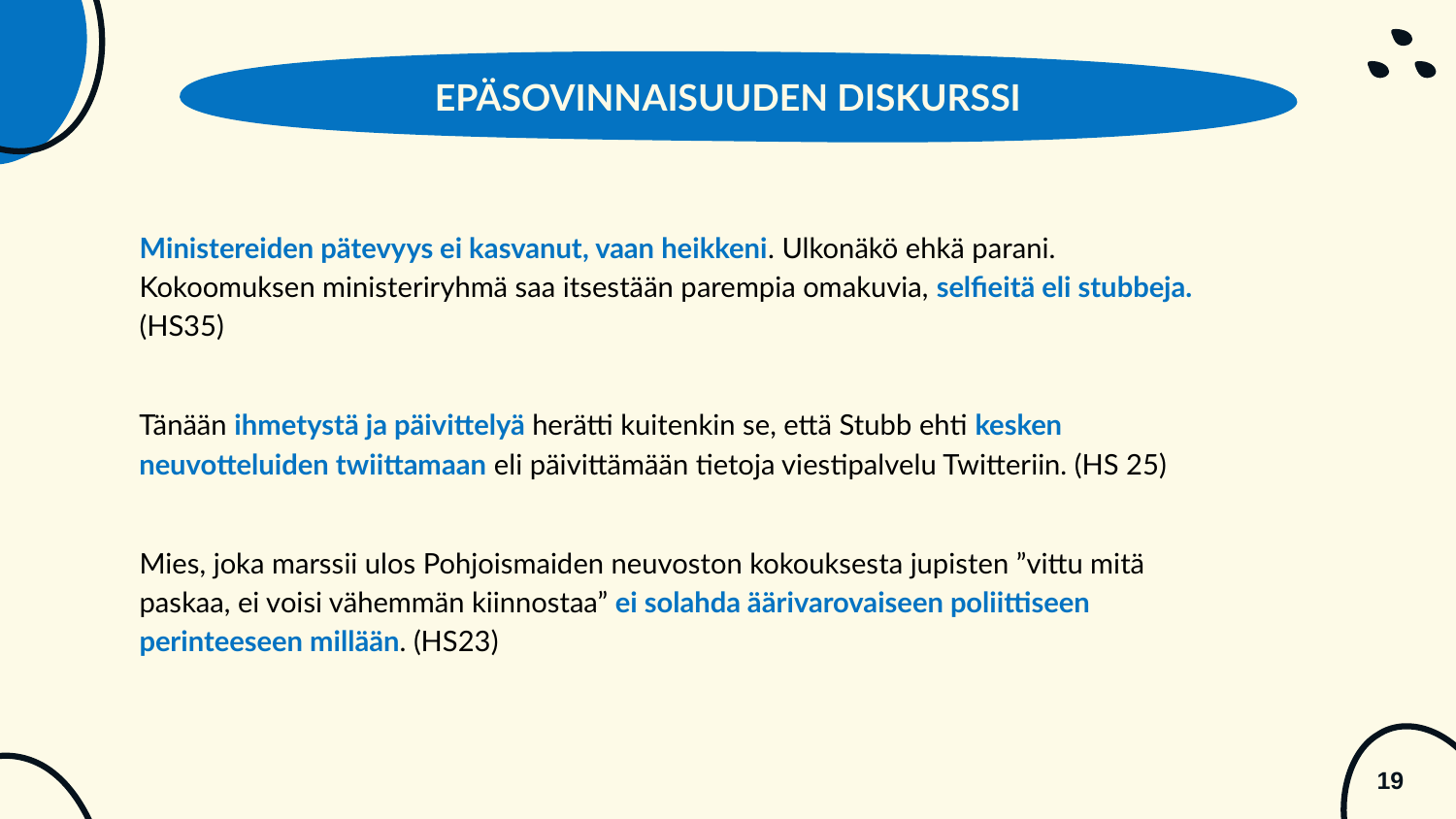

EPÄSOVINNAISUUDEN DISKURSSI
Ministereiden pätevyys ei kasvanut, vaan heikkeni. Ulkonäkö ehkä parani. Kokoomuksen ministeriryhmä saa itsestään parempia omakuvia, selfieitä eli stubbeja. (HS35)

Tänään ihmetystä ja päivittelyä herätti kuitenkin se, että Stubb ehti kesken neuvotteluiden twiittamaan eli päivittämään tietoja viestipalvelu Twitteriin. (HS 25)

Mies, joka marssii ulos Pohjoismaiden neuvoston kokouksesta jupisten ”vittu mitä paskaa, ei voisi vähemmän kiinnostaa” ei solahda äärivarovaiseen poliittiseen perinteeseen millään. (HS23)

19